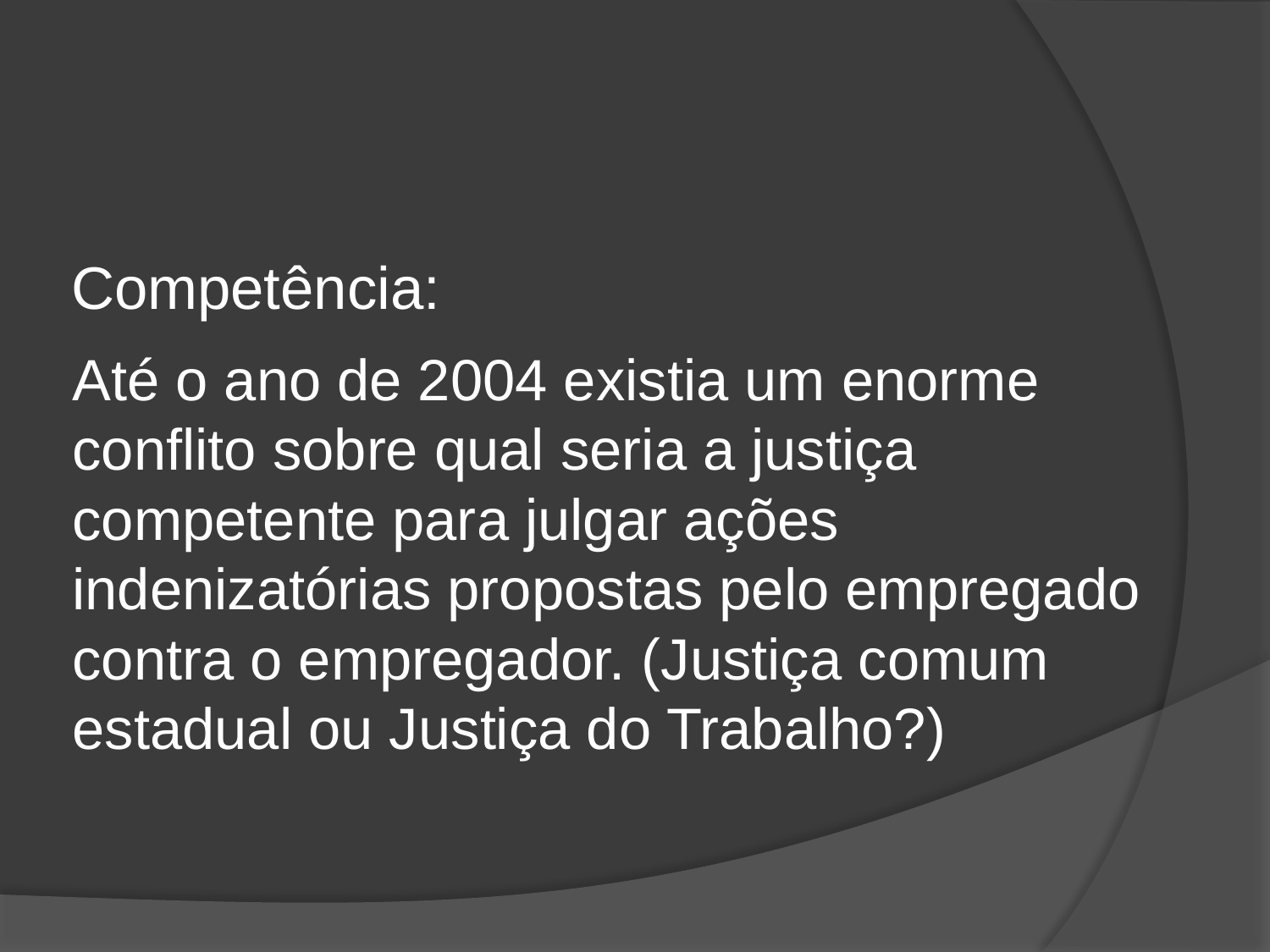

# Competência:
Até o ano de 2004 existia um enorme conflito sobre qual seria a justiça competente para julgar ações indenizatórias propostas pelo empregado contra o empregador. (Justiça comum estadual ou Justiça do Trabalho?)